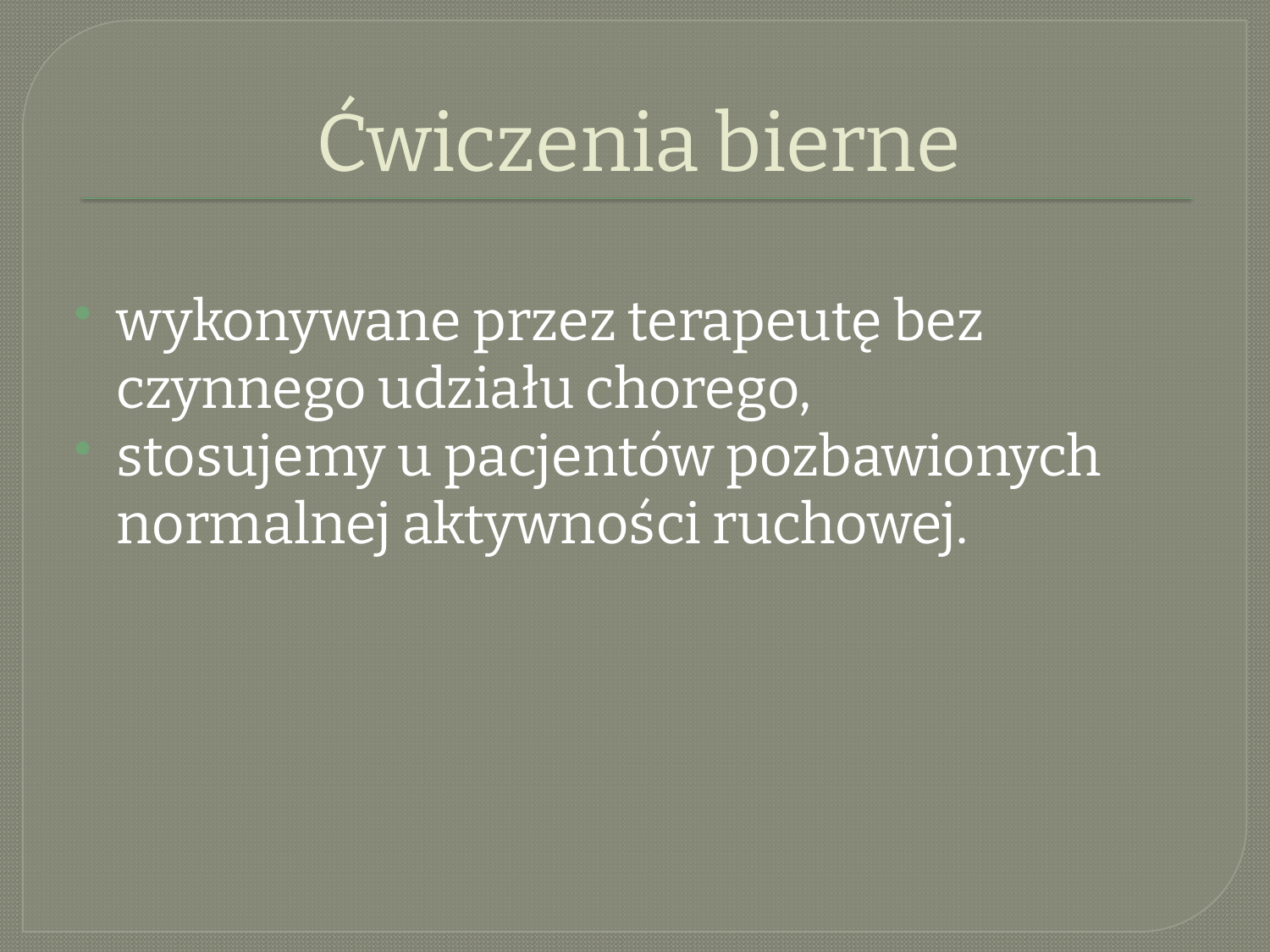

# Ćwiczenia bierne
wykonywane przez terapeutę bez czynnego udziału chorego,
stosujemy u pacjentów pozbawionych normalnej aktywności ruchowej.